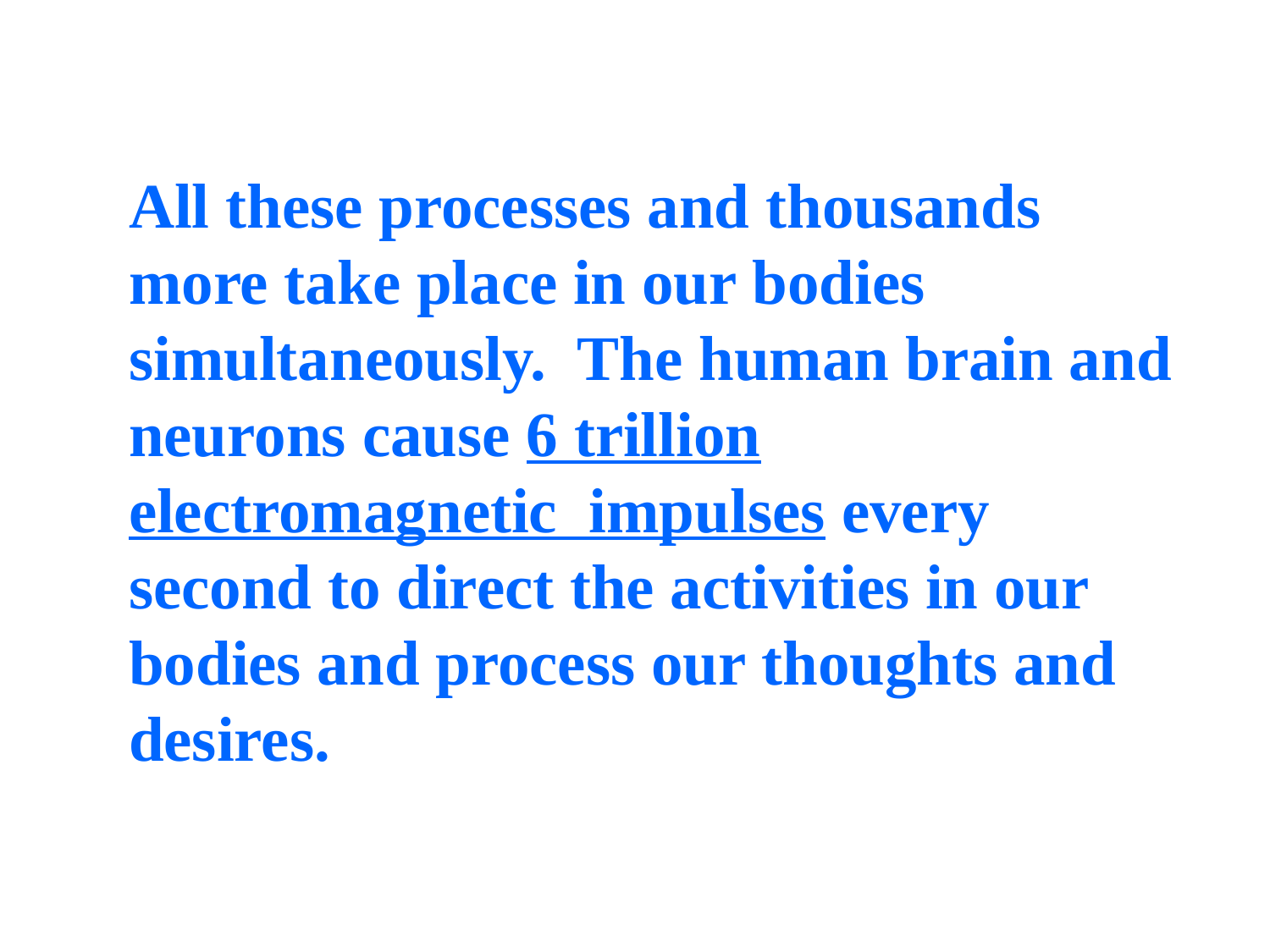

All these processes and thousands more take place in our bodies simultaneously.  The human brain and neurons cause 6 trillion electromagnetic  impulses every second to direct the activities in our bodies and process our thoughts and desires.